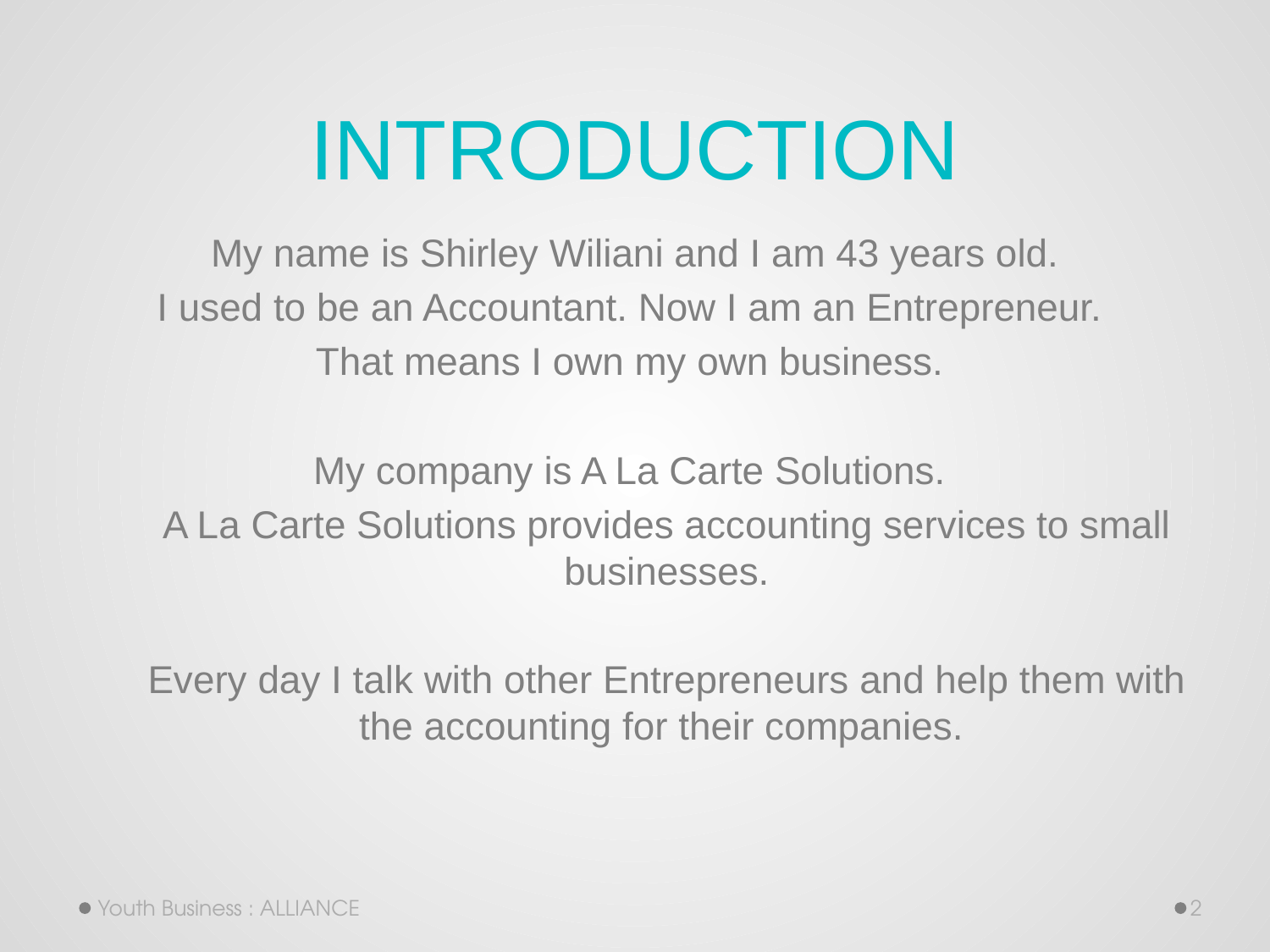

# INTRODUCTION
My name is Shirley Wiliani and I am 43 years old.
I used to be an Accountant. Now I am an Entrepreneur.
That means I own my own business.

My company is A La Carte Solutions.
A La Carte Solutions provides accounting services to small businesses.

Every day I talk with other Entrepreneurs and help them with the accounting for their companies.
Youth Business : ALLIANCE
2